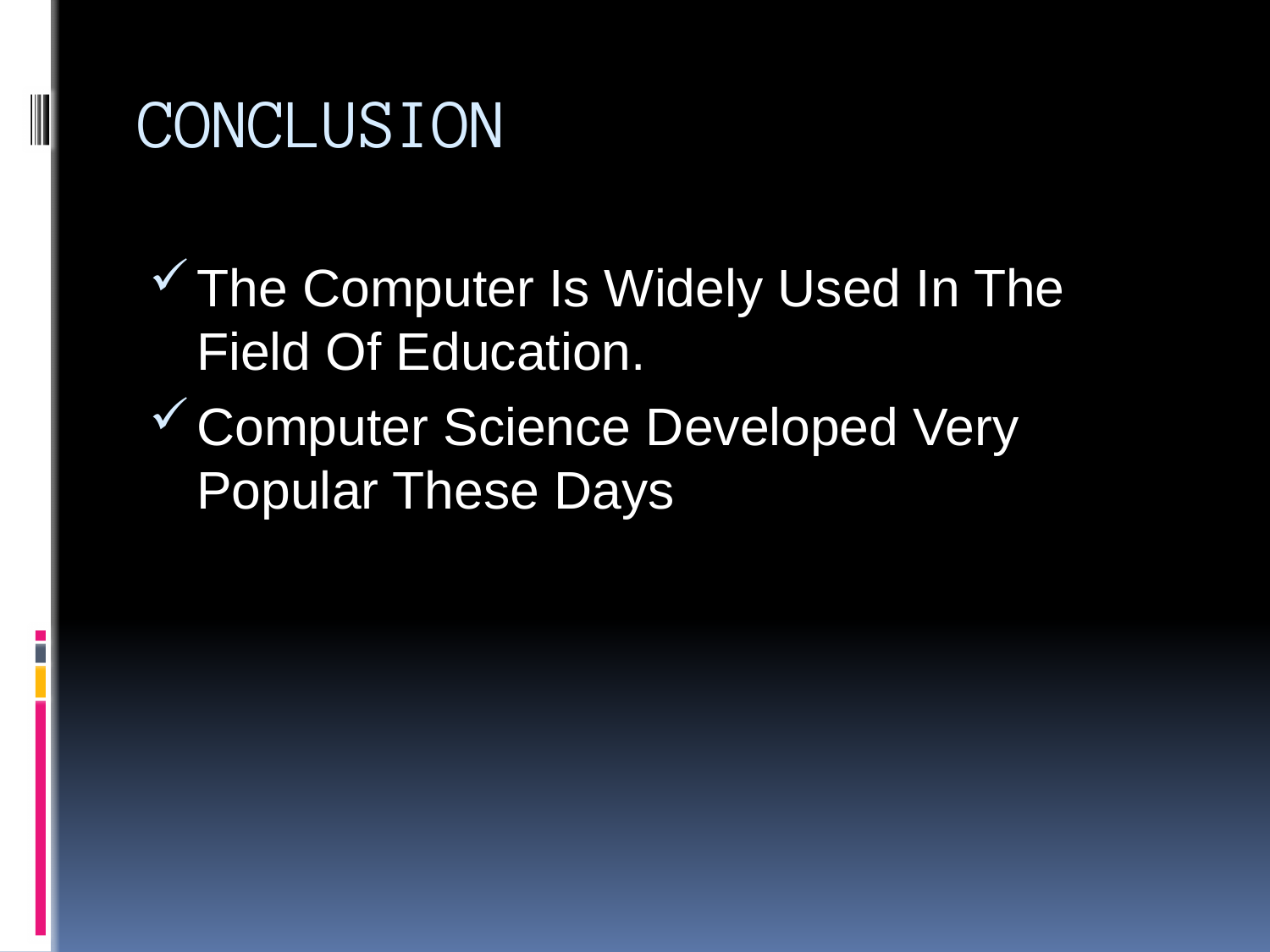

# CONCLUSION
The Computer Is Widely Used In The Field Of Education.
Computer Science Developed Very Popular These Days